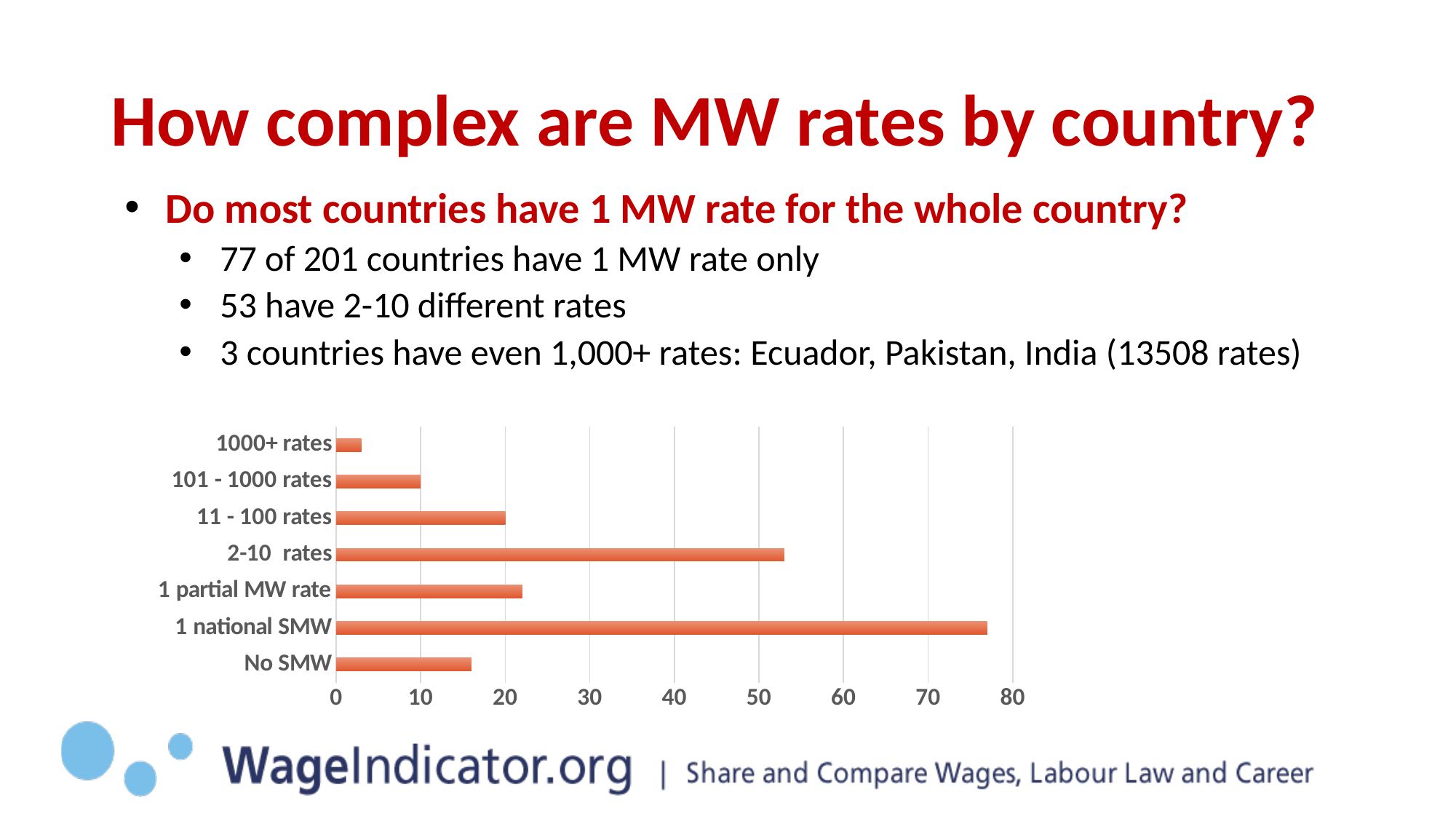

# How complex are MW rates by country?
Do most countries have 1 MW rate for the whole country?
77 of 201 countries have 1 MW rate only
53 have 2-10 different rates
3 countries have even 1,000+ rates: Ecuador, Pakistan, India (13508 rates)

### Chart

| Category |  |
|---|---|
| No SMW | 16.0 |
| 1 national SMW | 77.0 |
| 1 partial MW rate | 22.0 |
| 2-10  rates | 53.0 |
| 11 - 100 rates | 20.0 |
| 101 - 1000 rates | 10.0 |
| 1000+ rates | 3.0 |